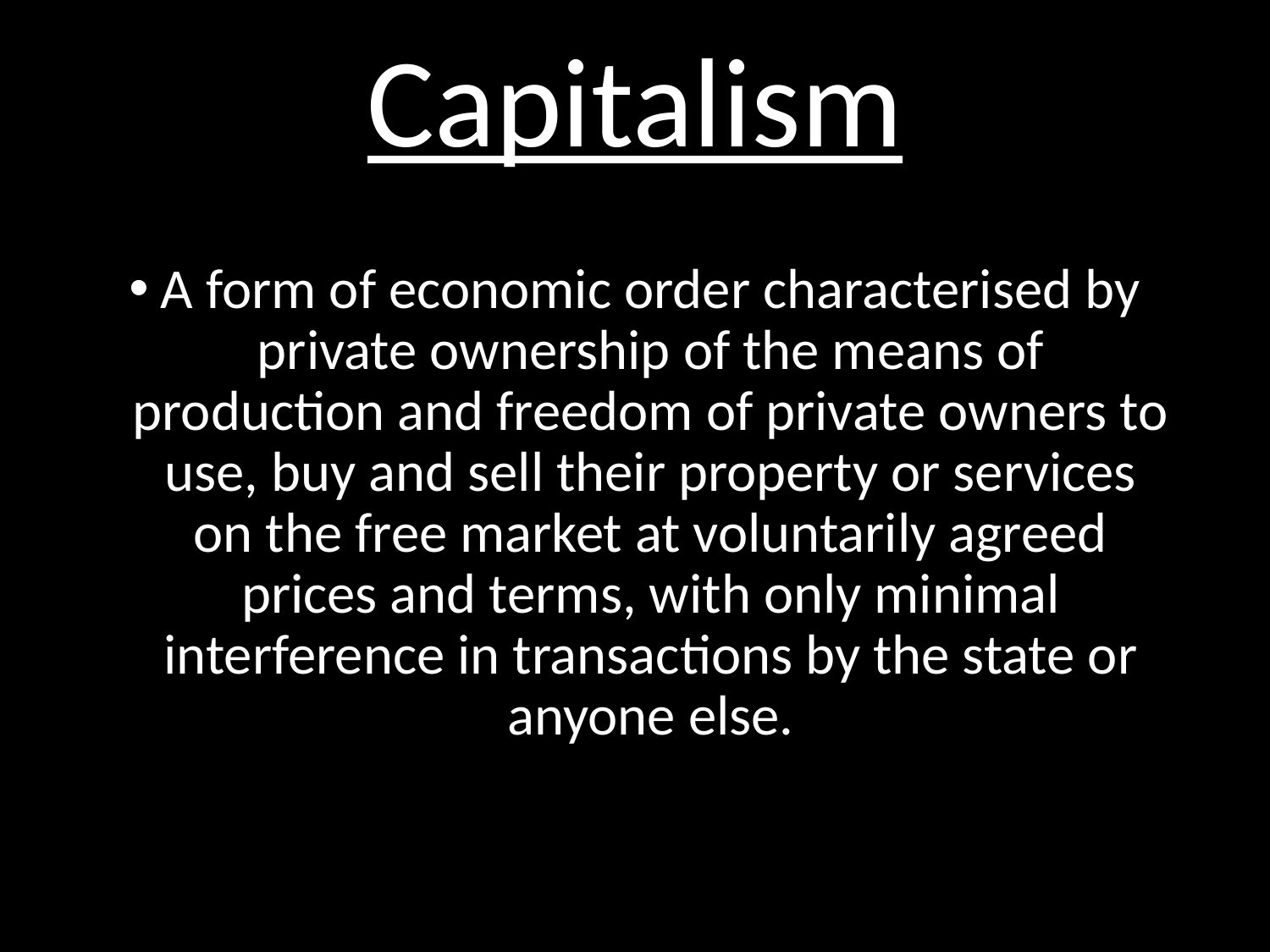

# Capitalism
A form of economic order characterised by private ownership of the means of production and freedom of private owners to use, buy and sell their property or services on the free market at voluntarily agreed prices and terms, with only minimal interference in transactions by the state or anyone else.